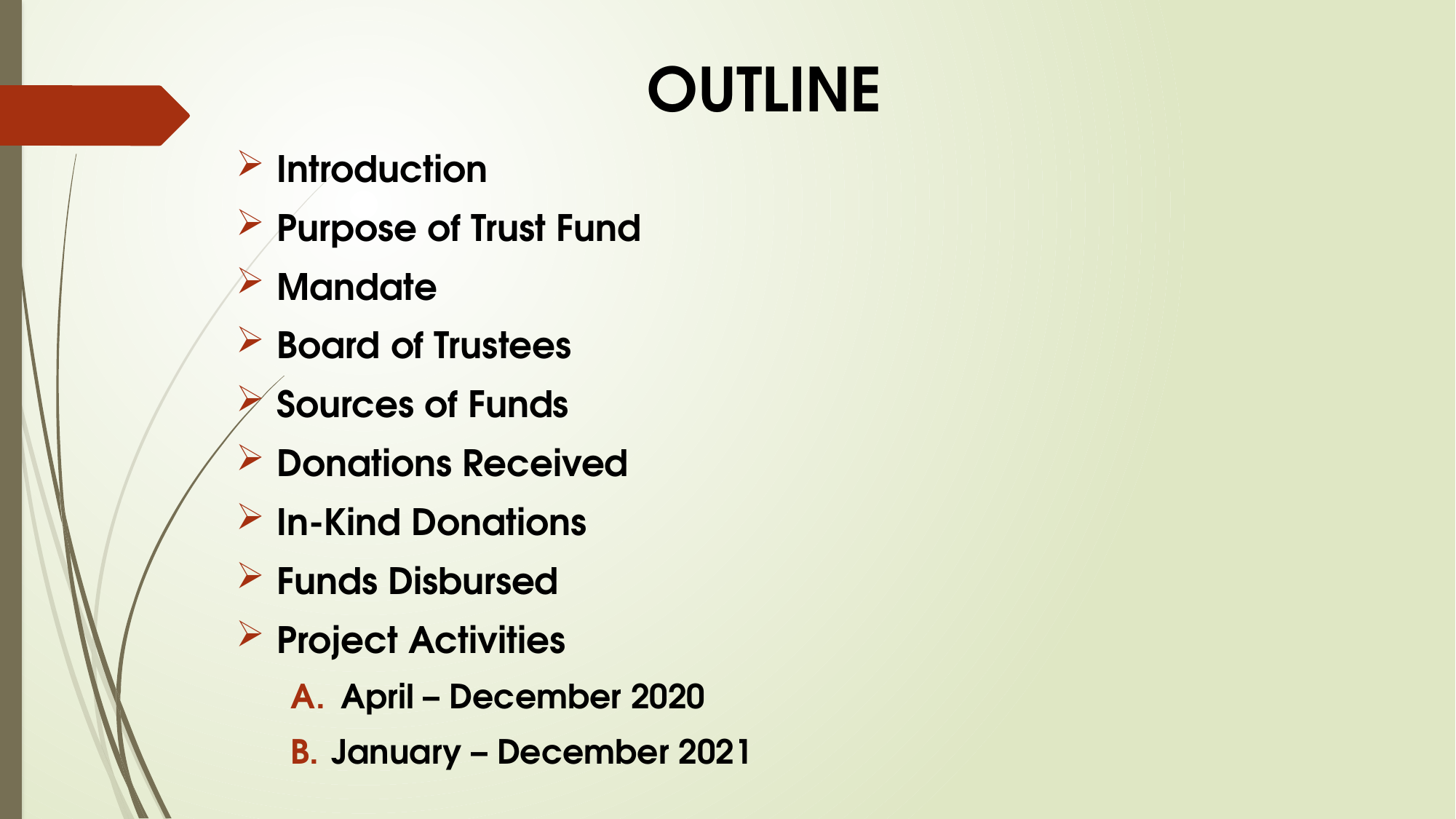

# OUTLINE
Introduction
Purpose of Trust Fund
Mandate
Board of Trustees
Sources of Funds
Donations Received
In-Kind Donations
Funds Disbursed
Project Activities
 April – December 2020
January – December 2021